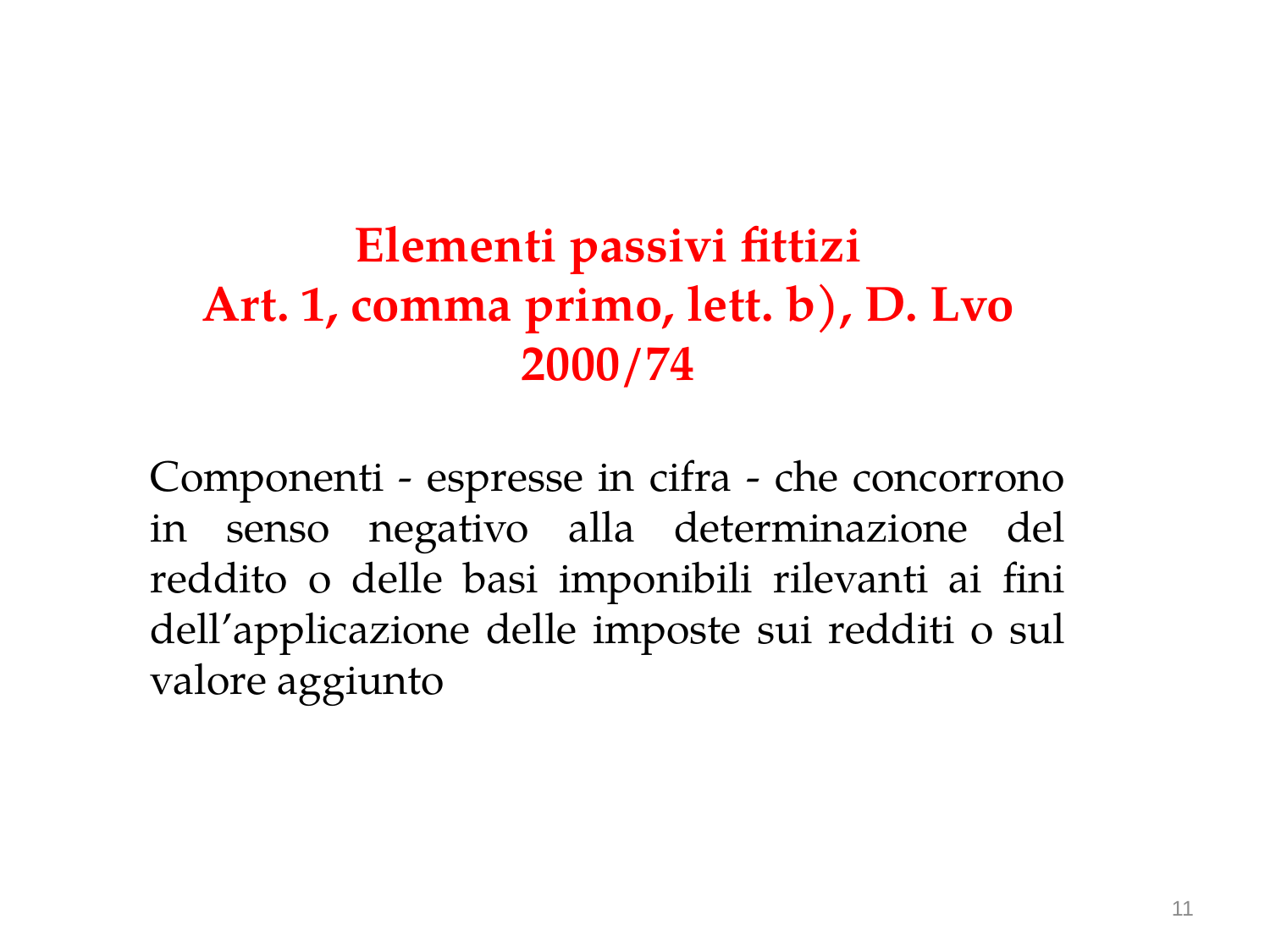

Elementi passivi fittizi
Art. 1, comma primo, lett. b), D. Lvo 2000/74

Componenti - espresse in cifra - che concorrono in senso negativo alla determinazione del reddito o delle basi imponibili rilevanti ai fini dell’applicazione delle imposte sui redditi o sul valore aggiunto
11